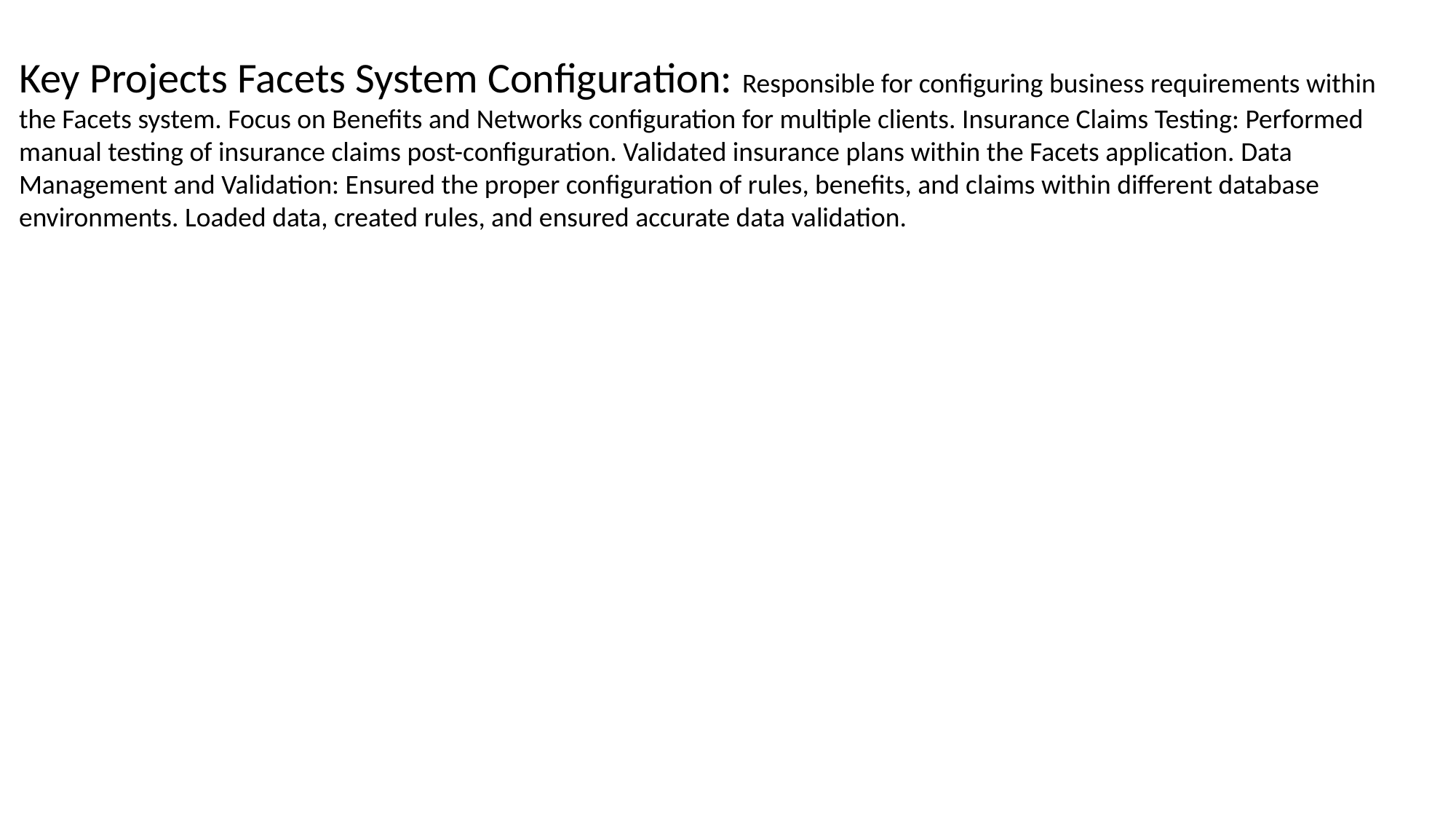

Key Projects Facets System Configuration: Responsible for configuring business requirements within the Facets system. Focus on Benefits and Networks configuration for multiple clients. Insurance Claims Testing: Performed manual testing of insurance claims post-configuration. Validated insurance plans within the Facets application. Data Management and Validation: Ensured the proper configuration of rules, benefits, and claims within different database environments. Loaded data, created rules, and ensured accurate data validation.